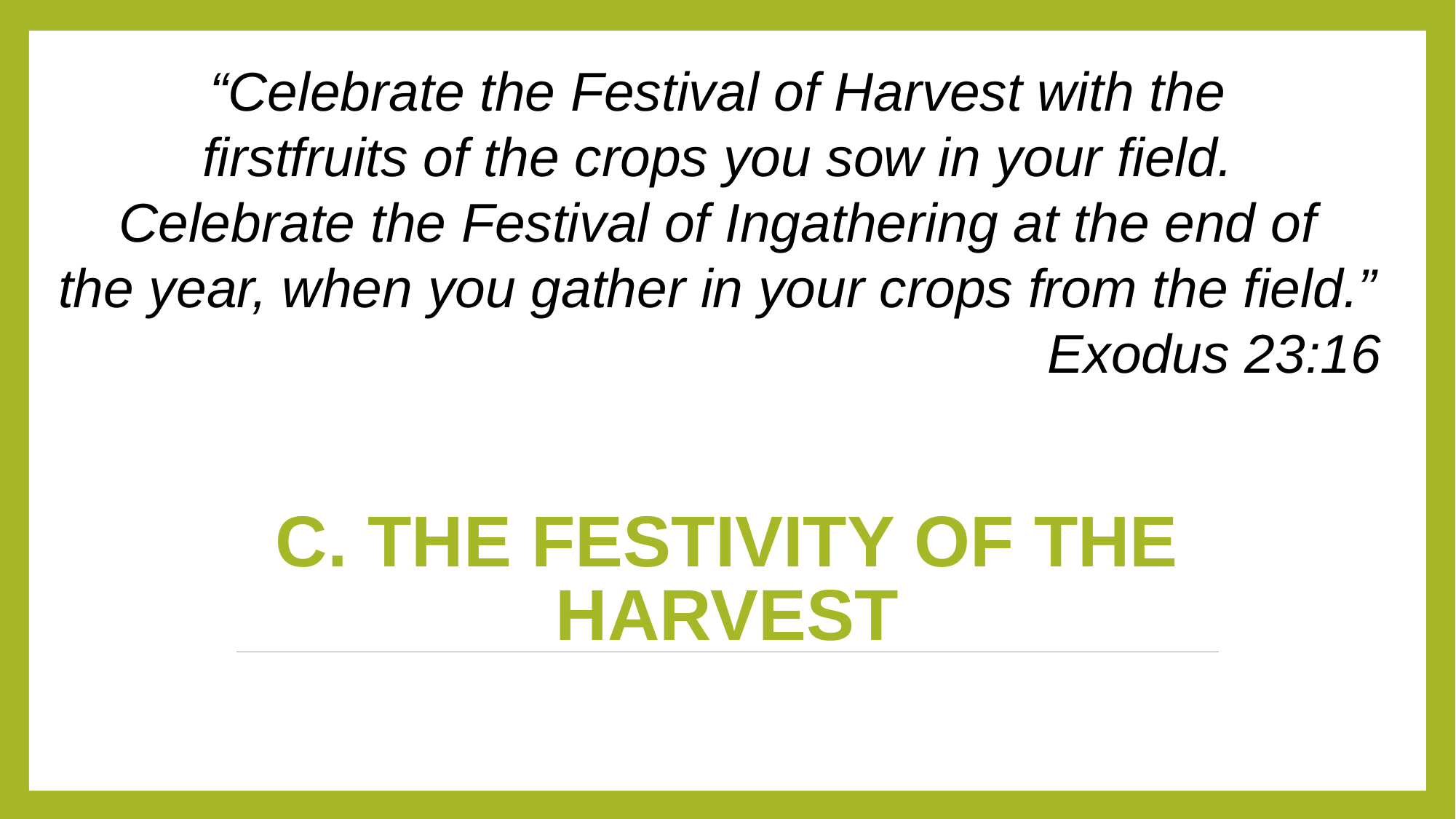

“Celebrate the Festival of Harvest with the
firstfruits of the crops you sow in your field.
Celebrate the Festival of Ingathering at the end of
the year, when you gather in your crops from the field.”
Exodus 23:16
# C. THE FESTIVITY OF THE HARVEST